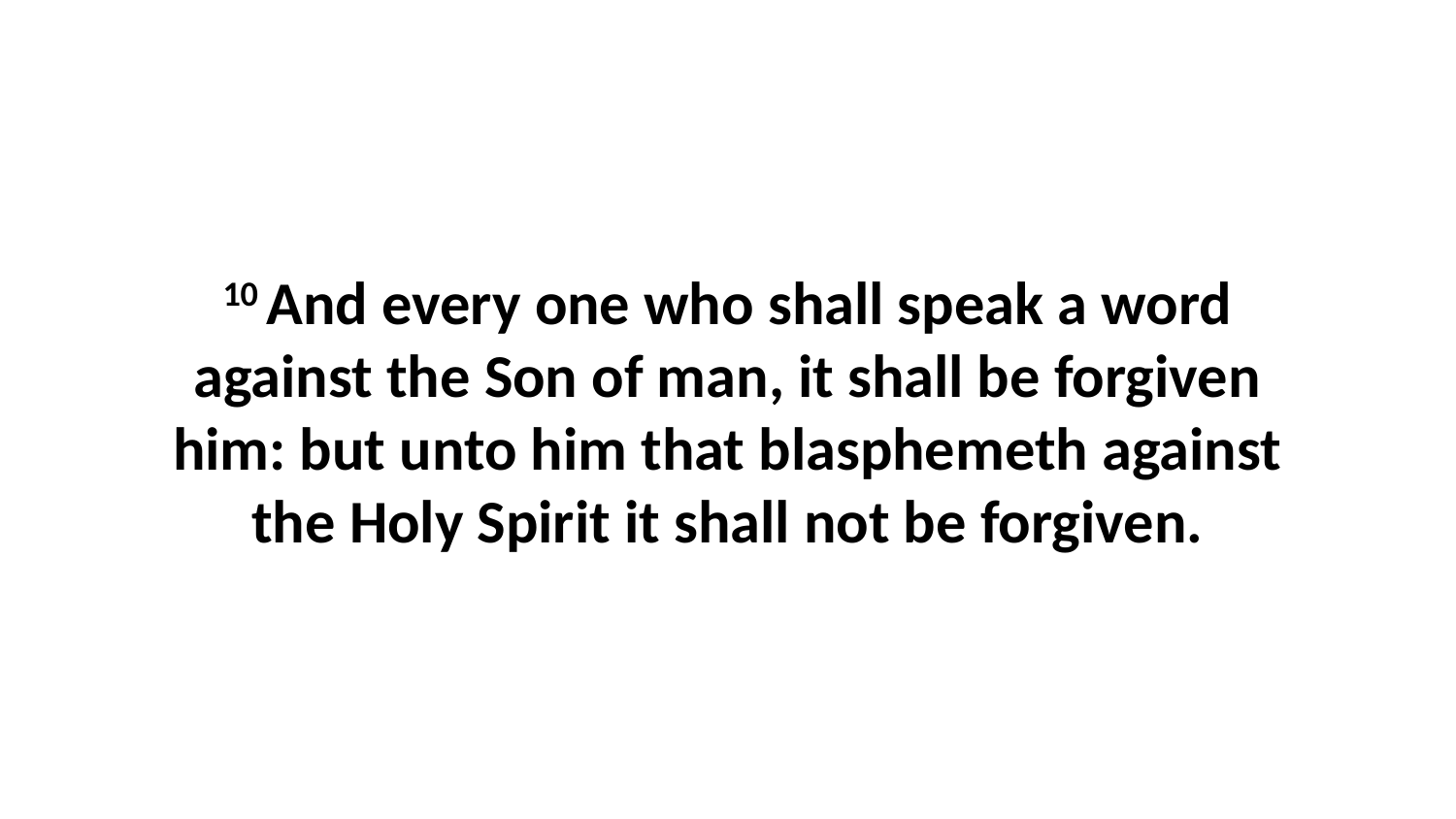

10 And every one who shall speak a word against the Son of man, it shall be forgiven him: but unto him that blasphemeth against the Holy Spirit it shall not be forgiven.